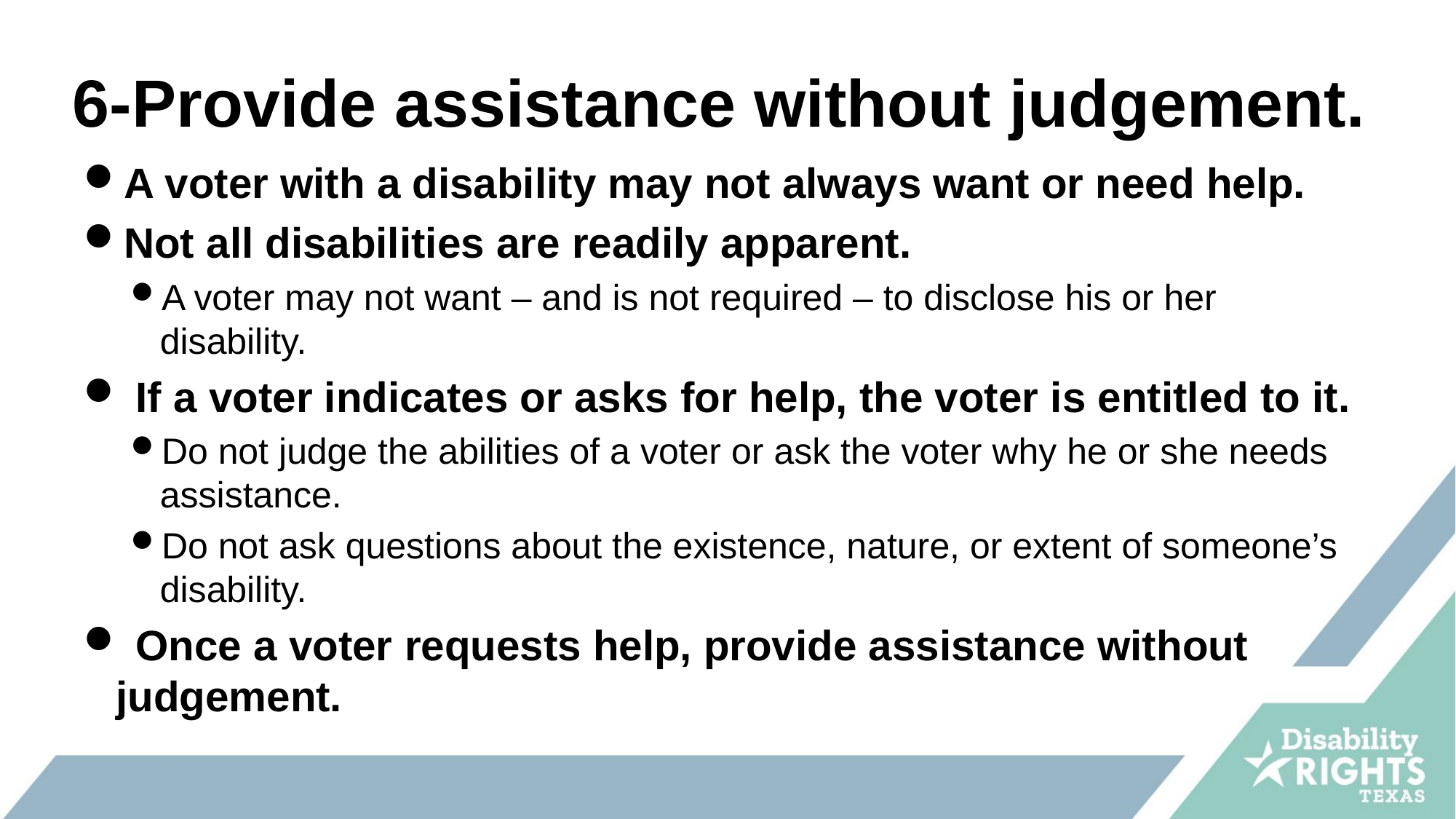

# 6-Provide assistance without judgement.
A voter with a disability may not always want or need help.
Not all disabilities are readily apparent.
A voter may not want – and is not required – to disclose his or her disability.
 If a voter indicates or asks for help, the voter is entitled to it.
Do not judge the abilities of a voter or ask the voter why he or she needs assistance.
Do not ask questions about the existence, nature, or extent of someone’s disability.
 Once a voter requests help, provide assistance without judgement.